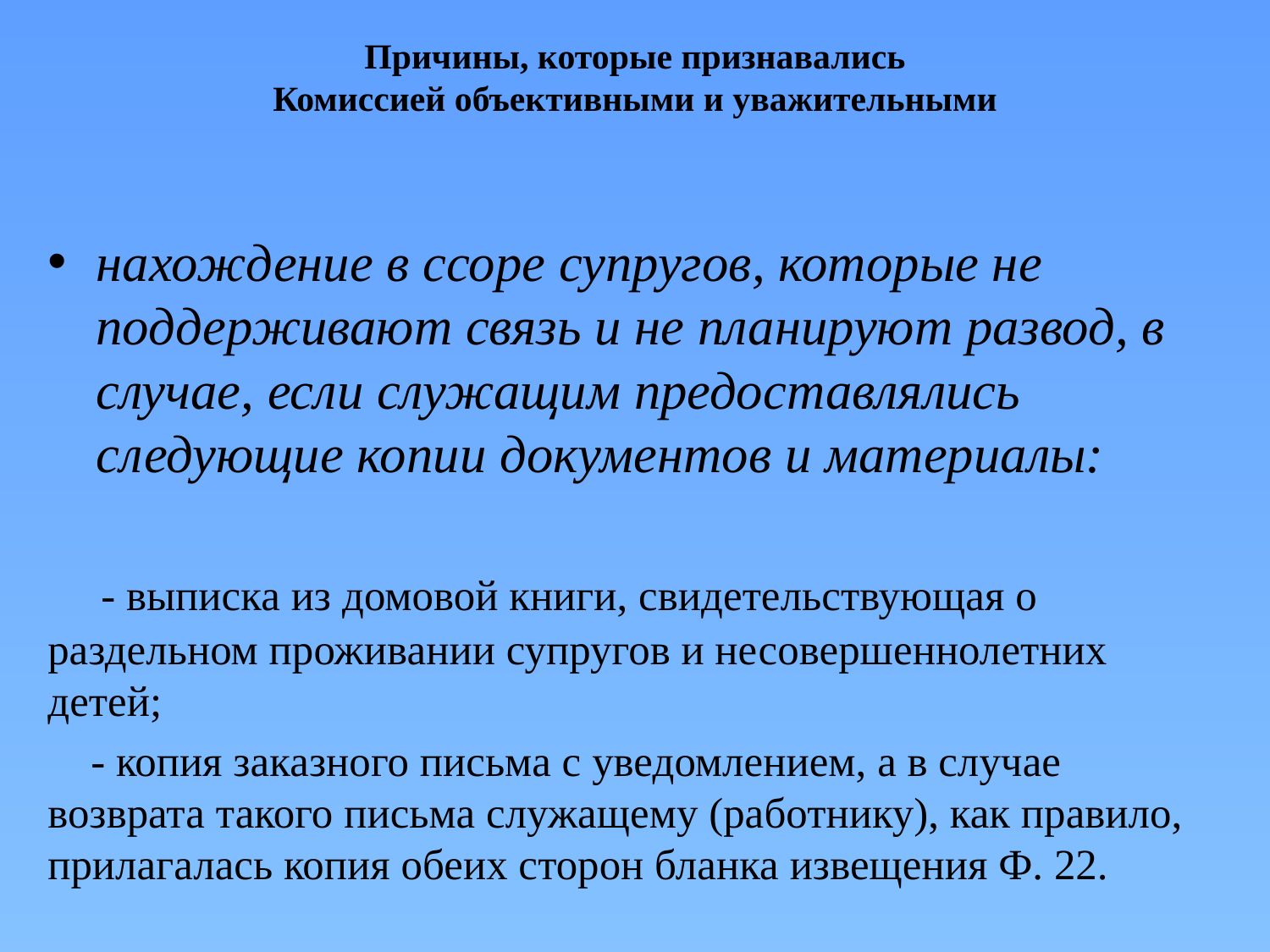

# Причины, которые признавались Комиссией объективными и уважительными
нахождение в ссоре супругов, которые не поддерживают связь и не планируют развод, в случае, если служащим предоставлялись следующие копии документов и материалы:
    - выписка из домовой книги, свидетельствующая о раздельном проживании супругов и несовершеннолетних детей;
    - копия заказного письма с уведомлением, а в случае возврата такого письма служащему (работнику), как правило, прилагалась копия обеих сторон бланка извещения Ф. 22.